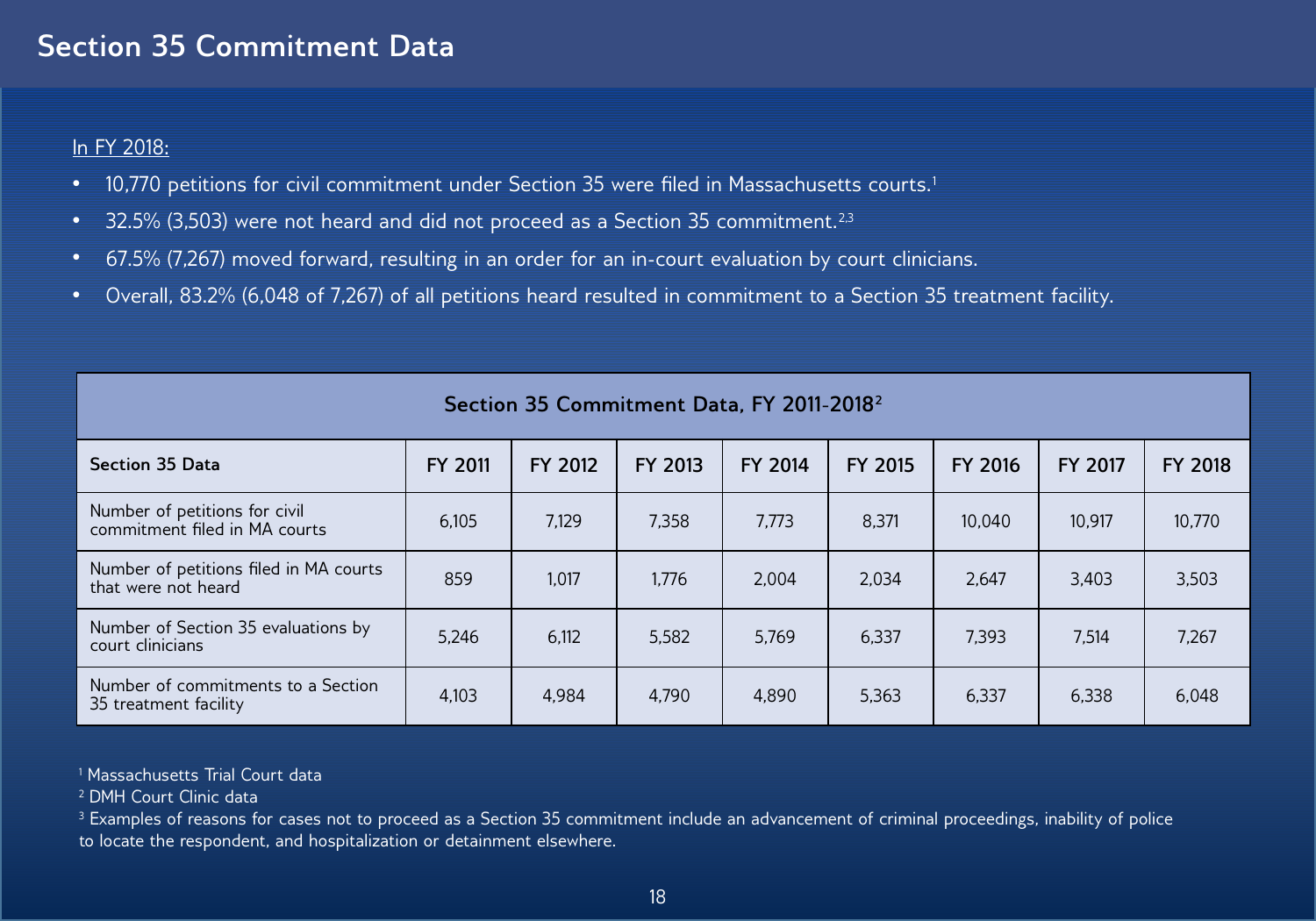

Section 35 Commitment Data
In FY 2018:
10,770 petitions for civil commitment under Section 35 were filed in Massachusetts courts.1
32.5% (3,503) were not heard and did not proceed as a Section 35 commitment.2,3
67.5% (7,267) moved forward, resulting in an order for an in-court evaluation by court clinicians.
Overall, 83.2% (6,048 of 7,267) of all petitions heard resulted in commitment to a Section 35 treatment facility.
| Section 35 Commitment Data, FY 2011-20182 |  |  |  |  |  |  |  |  |
| --- | --- | --- | --- | --- | --- | --- | --- | --- |
| Section 35 Data | FY 2011 | FY 2012 | FY 2013 | FY 2014 | FY 2015 | FY 2016 | FY 2017 | FY 2018 |
| Number of petitions for civil commitment filed in MA courts | 6,105 | 7,129 | 7,358 | 7,773 | 8,371 | 10,040 | 10,917 | 10,770 |
| Number of petitions filed in MA courts that were not heard | 859 | 1,017 | 1,776 | 2,004 | 2,034 | 2,647 | 3,403 | 3,503 |
| Number of Section 35 evaluations by court clinicians | 5,246 | 6,112 | 5,582 | 5,769 | 6,337 | 7,393 | 7,514 | 7,267 |
| Number of commitments to a Section 35 treatment facility | 4,103 | 4,984 | 4,790 | 4,890 | 5,363 | 6,337 | 6,338 | 6,048 |
1 Massachusetts Trial Court data
2 DMH Court Clinic data
3 Examples of reasons for cases not to proceed as a Section 35 commitment include an advancement of criminal proceedings, inability of police to locate the respondent, and hospitalization or detainment elsewhere.
18